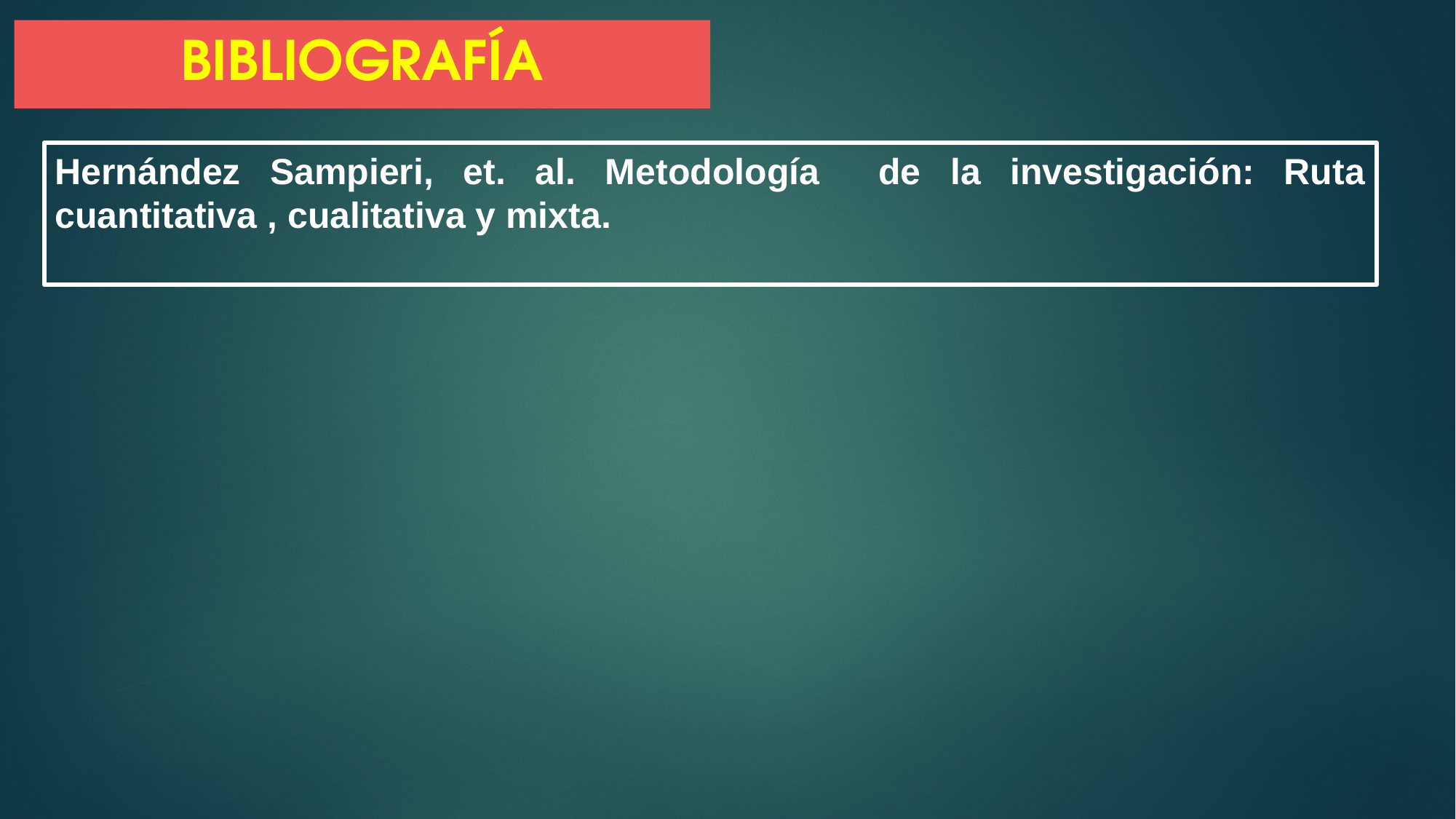

# BIBLIOGRAFÍA
Hernández Sampieri, et. al. Metodología  de la investigación: Ruta cuantitativa , cualitativa y mixta.